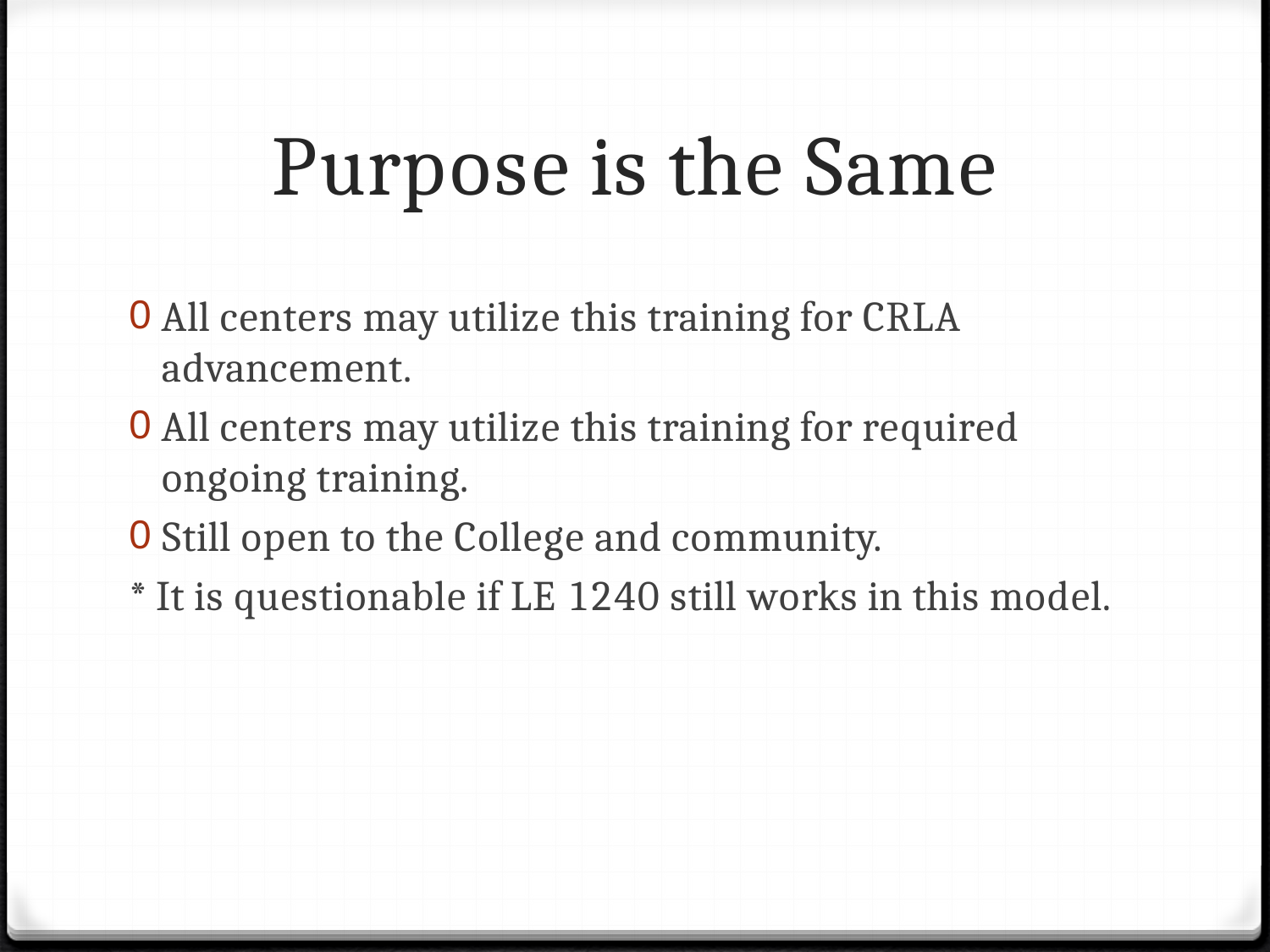

# Purpose is the Same
All centers may utilize this training for CRLA advancement.
All centers may utilize this training for required ongoing training.
Still open to the College and community.
* It is questionable if LE 1240 still works in this model.